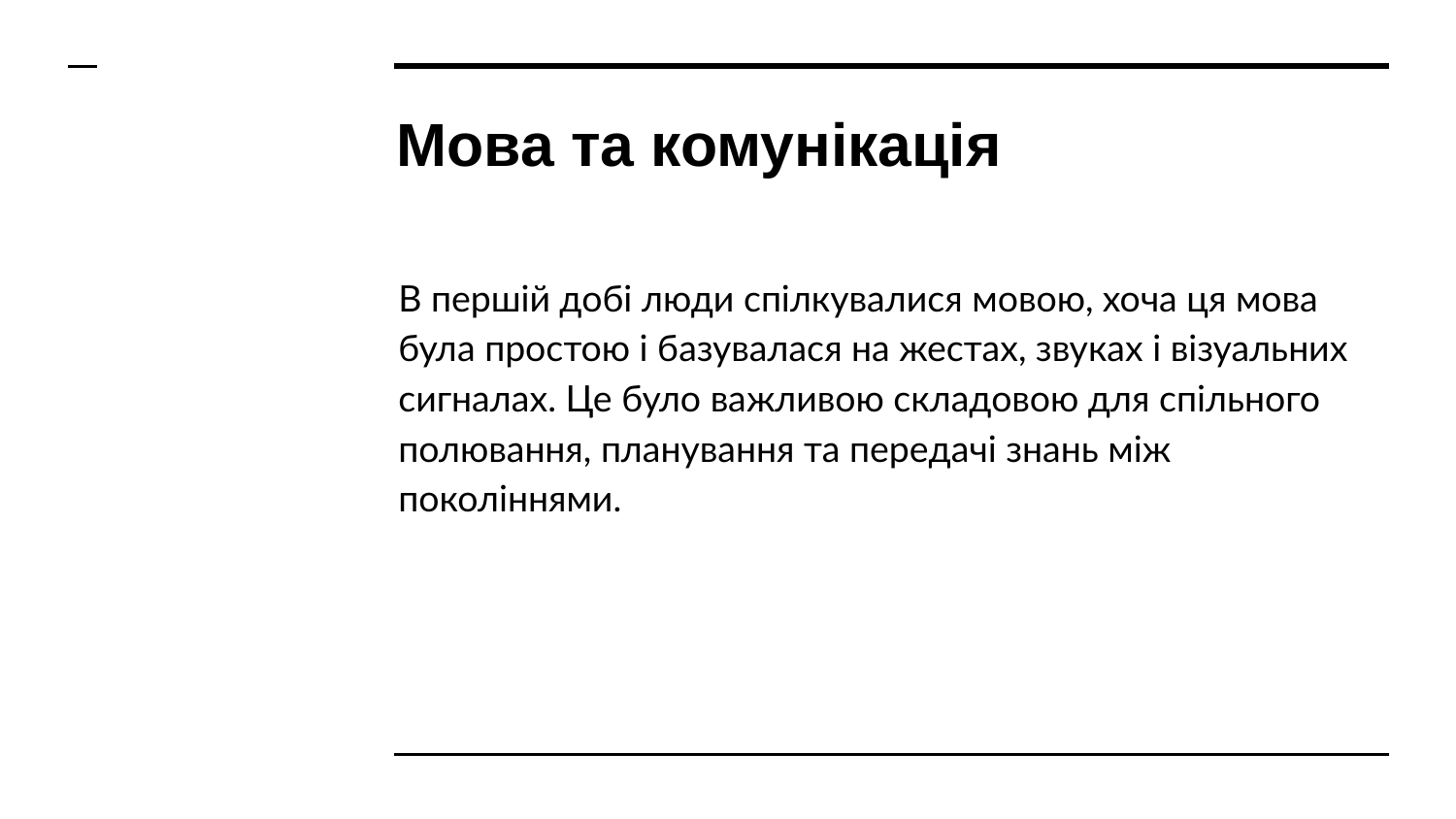

# Мова та комунікація
В першій добі люди спілкувалися мовою, хоча ця мова була простою і базувалася на жестах, звуках і візуальних сигналах. Це було важливою складовою для спільного полювання, планування та передачі знань між поколіннями.